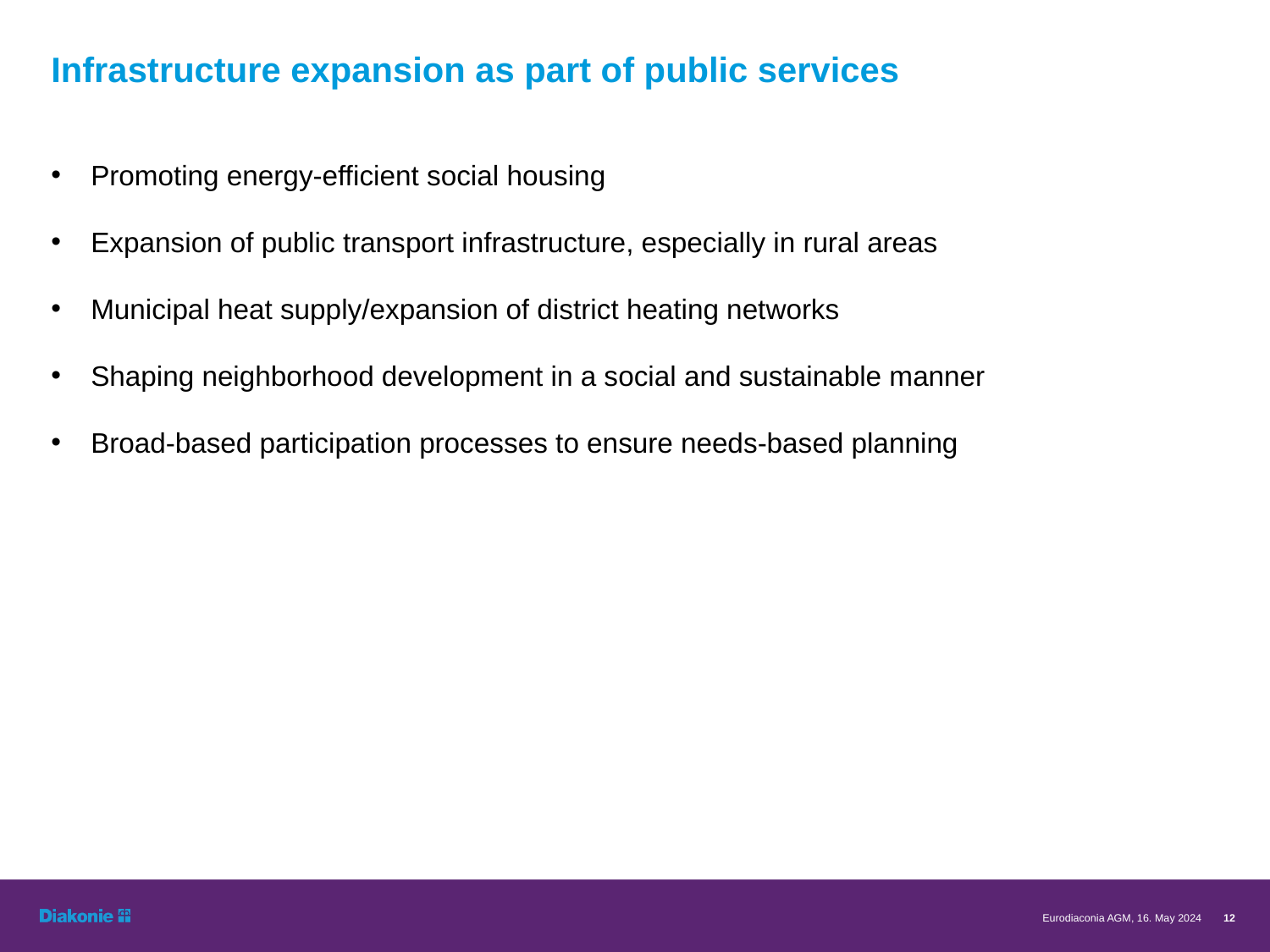

# Infrastructure expansion as part of public services
Promoting energy-efficient social housing

Expansion of public transport infrastructure, especially in rural areas

Municipal heat supply/expansion of district heating networks

Shaping neighborhood development in a social and sustainable manner

Broad-based participation processes to ensure needs-based planning

Eurodiaconia AGM, 16. May 2024
12